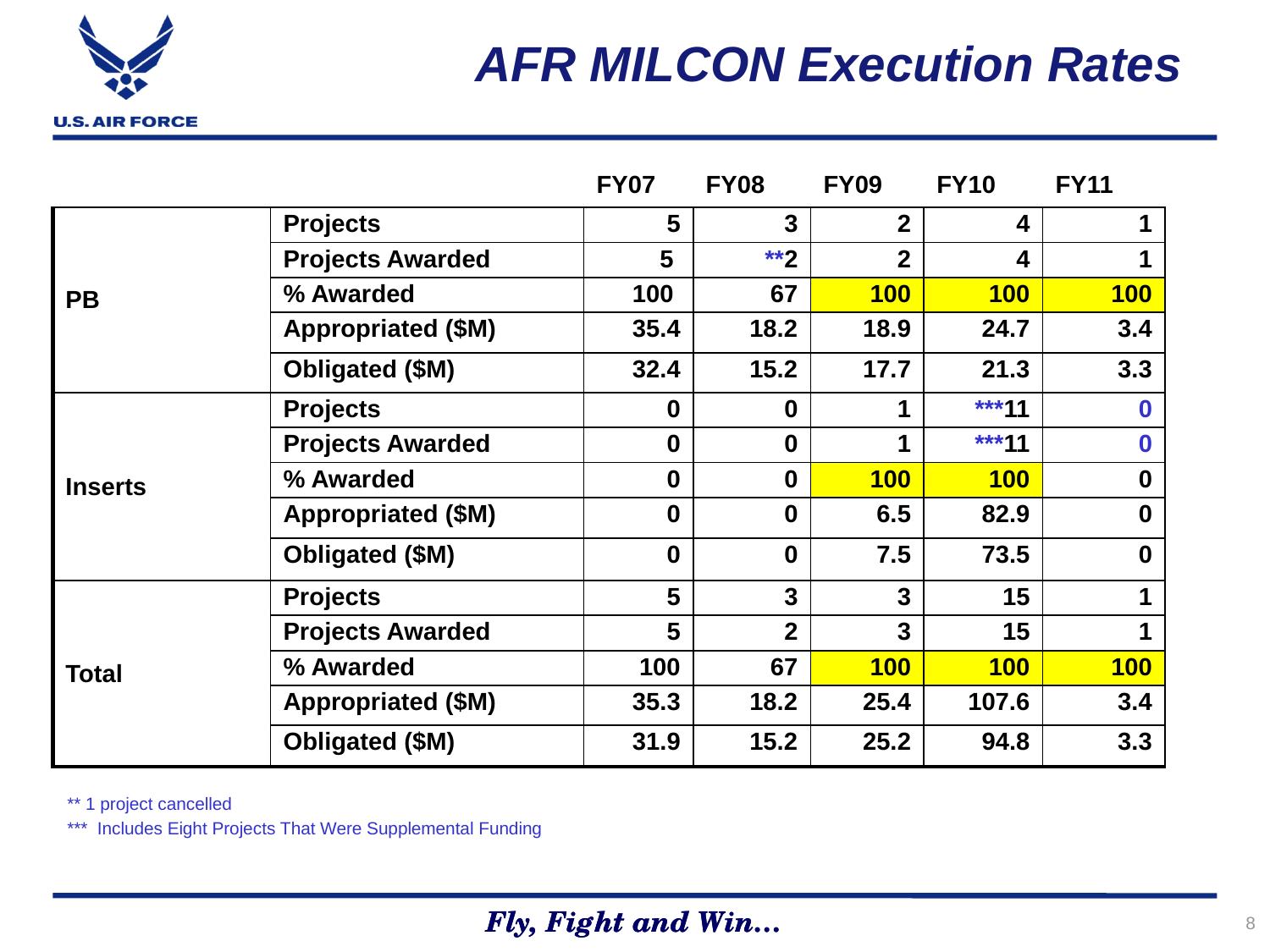

AFR MILCON Execution Rates
|  |  | FY07 | FY08 | FY09 | FY10 | FY11 |
| --- | --- | --- | --- | --- | --- | --- |
| PB | Projects | 5 | 3 | 2 | 4 | 1 |
|  | Projects Awarded | 5 | \*\*2 | 2 | 4 | 1 |
|  | % Awarded | 100 | 67 | 100 | 100 | 100 |
|  | Appropriated ($M) | 35.4 | 18.2 | 18.9 | 24.7 | 3.4 |
|  | Obligated ($M) | 32.4 | 15.2 | 17.7 | 21.3 | 3.3 |
| Inserts | Projects | 0 | 0 | 1 | \*\*\*11 | 0 |
|  | Projects Awarded | 0 | 0 | 1 | \*\*\*11 | 0 |
|  | % Awarded | 0 | 0 | 100 | 100 | 0 |
|  | Appropriated ($M) | 0 | 0 | 6.5 | 82.9 | 0 |
|  | Obligated ($M) | 0 | 0 | 7.5 | 73.5 | 0 |
| Total | Projects | 5 | 3 | 3 | 15 | 1 |
|  | Projects Awarded | 5 | 2 | 3 | 15 | 1 |
|  | % Awarded | 100 | 67 | 100 | 100 | 100 |
|  | Appropriated ($M) | 35.3 | 18.2 | 25.4 | 107.6 | 3.4 |
|  | Obligated ($M) | 31.9 | 15.2 | 25.2 | 94.8 | 3.3 |
** 1 project cancelled
***  Includes Eight Projects That Were Supplemental Funding

8